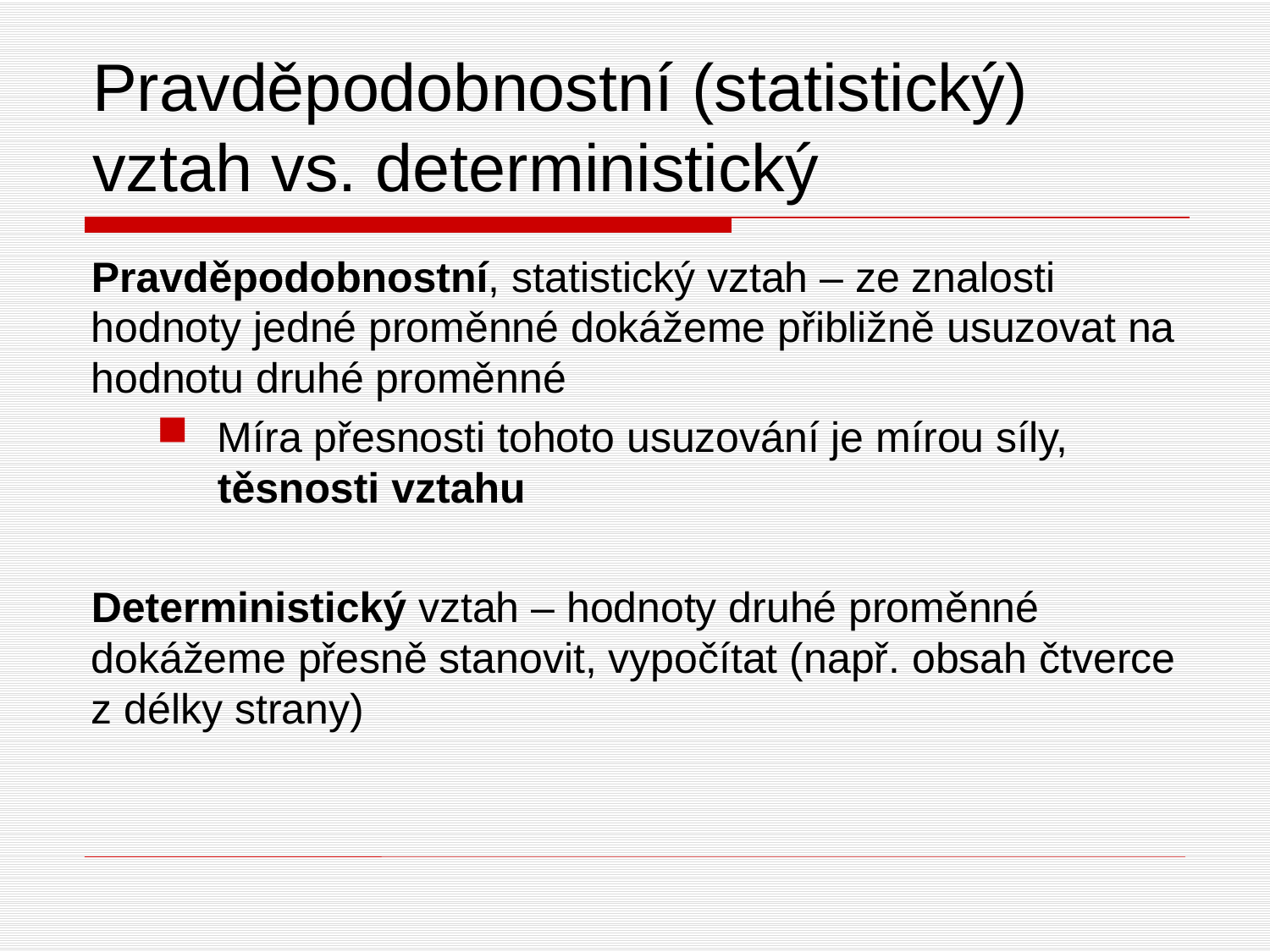

# Pravděpodobnostní (statistický) vztah vs. deterministický
Pravděpodobnostní, statistický vztah – ze znalosti hodnoty jedné proměnné dokážeme přibližně usuzovat na hodnotu druhé proměnné
Míra přesnosti tohoto usuzování je mírou síly, těsnosti vztahu

Deterministický vztah – hodnoty druhé proměnné dokážeme přesně stanovit, vypočítat (např. obsah čtverce z délky strany)